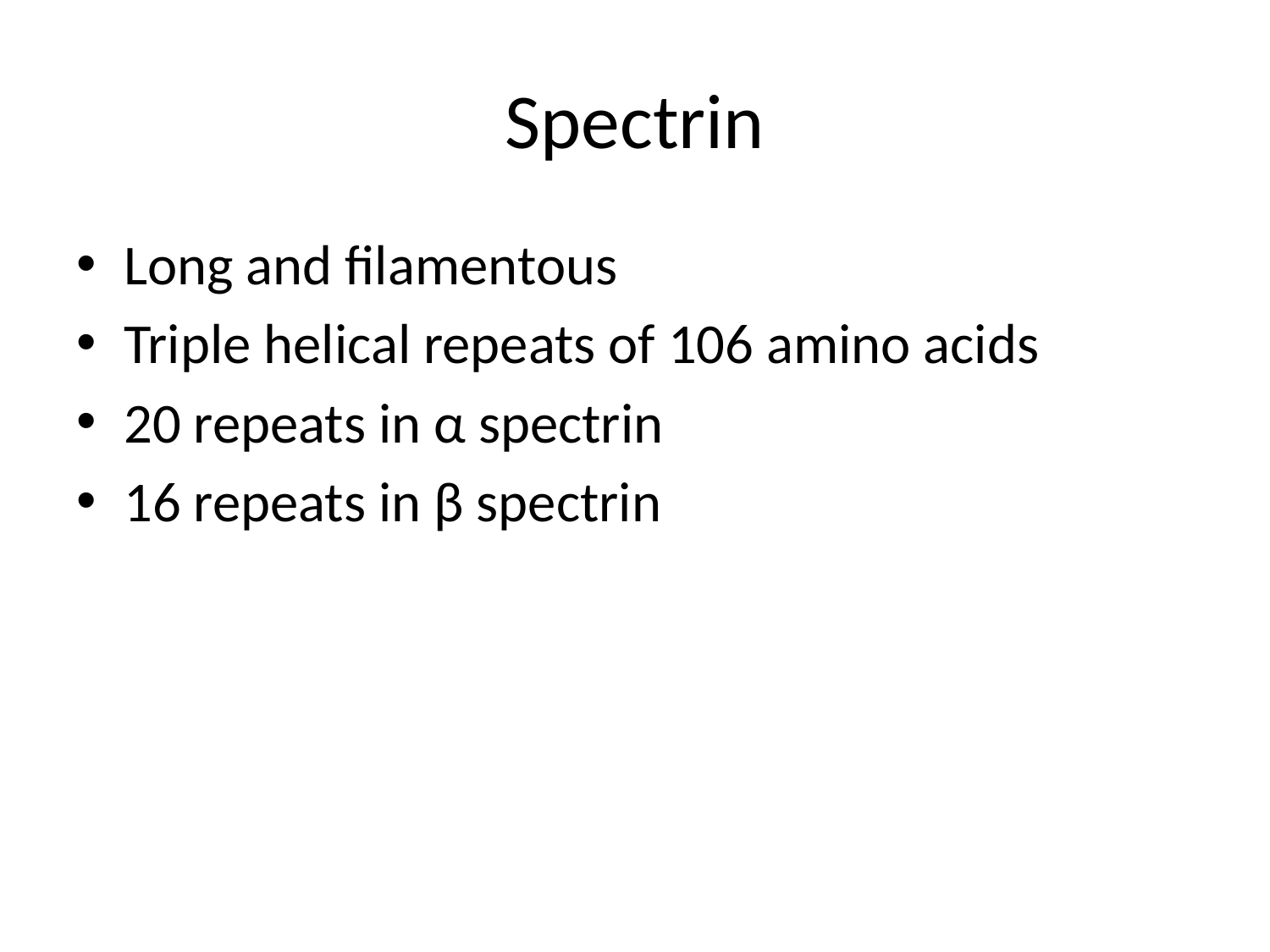

# Spectrin
Long and filamentous
Triple helical repeats of 106 amino acids
20 repeats in α spectrin
16 repeats in β spectrin